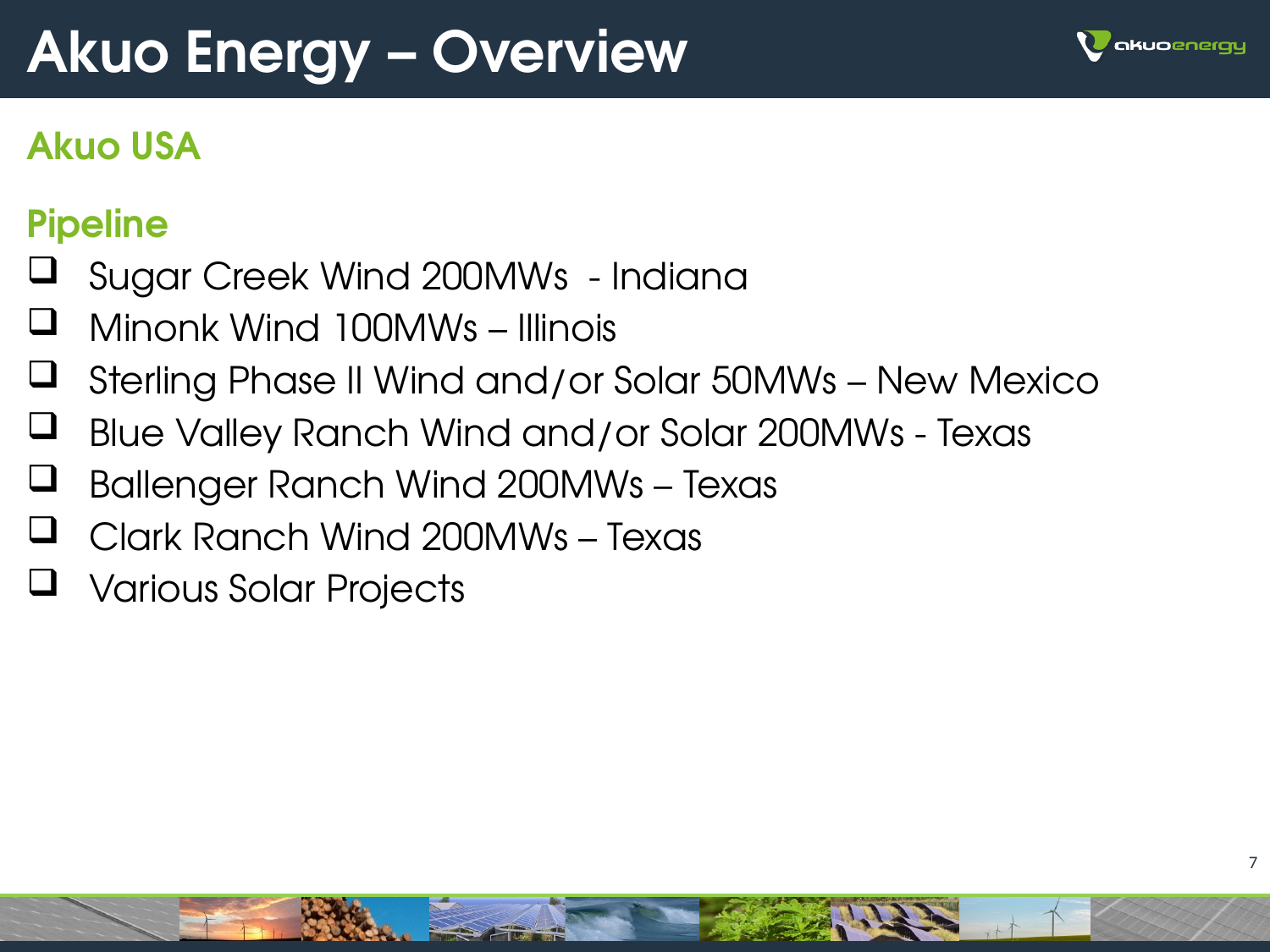

# Akuo Energy – Overview
Akuo USA

Pipeline
Sugar Creek Wind 200MWs  - Indiana
Minonk Wind 100MWs – Illinois
Sterling Phase II Wind and/or Solar 50MWs – New Mexico
Blue Valley Ranch Wind and/or Solar 200MWs - Texas
Ballenger Ranch Wind 200MWs – Texas
Clark Ranch Wind 200MWs – Texas
Various Solar Projects